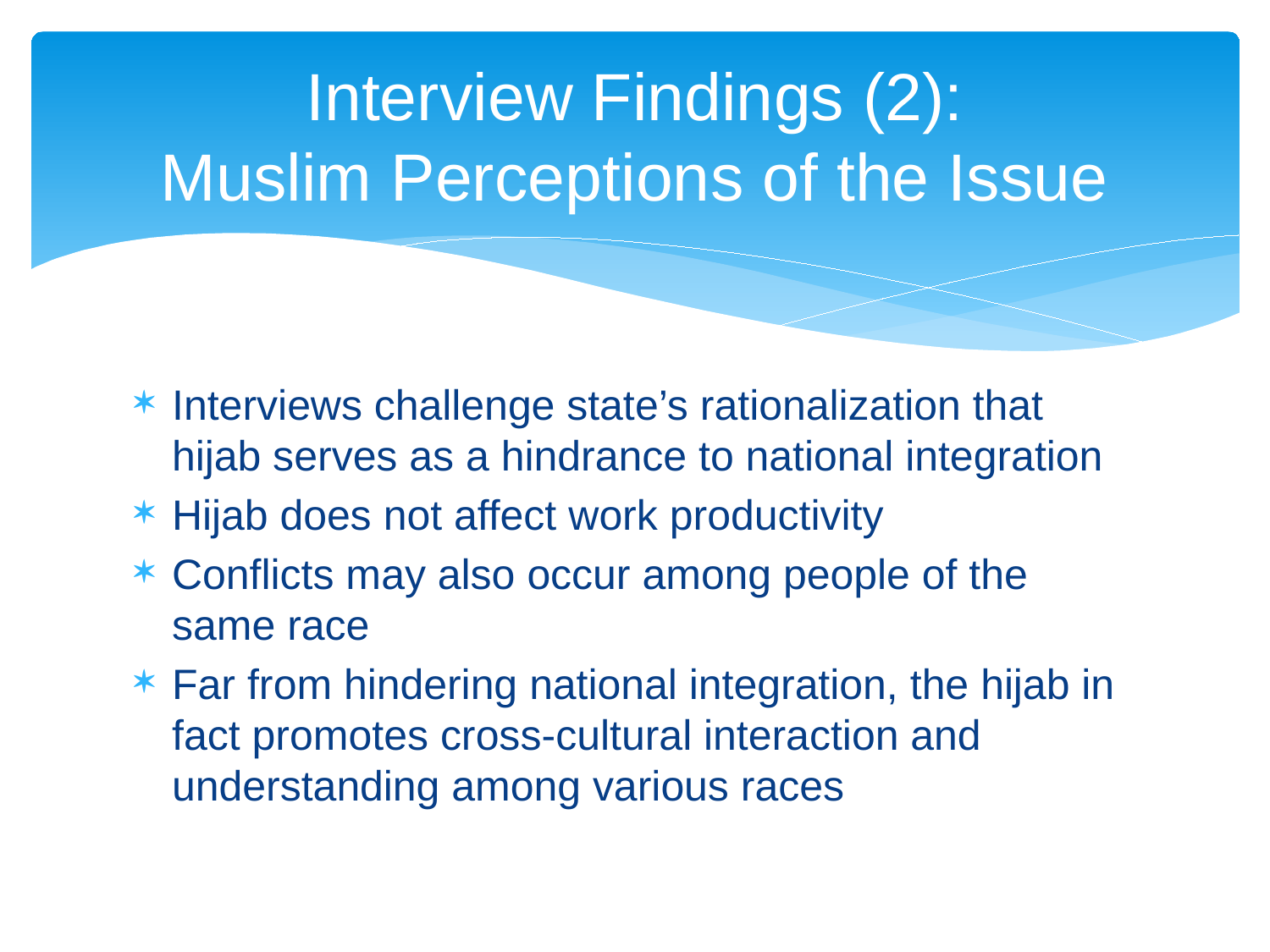

# Interview Findings (2): Muslim Perceptions of the Issue
Interviews challenge state’s rationalization that hijab serves as a hindrance to national integration
Hijab does not affect work productivity
Conflicts may also occur among people of the same race
Far from hindering national integration, the hijab in fact promotes cross-cultural interaction and understanding among various races